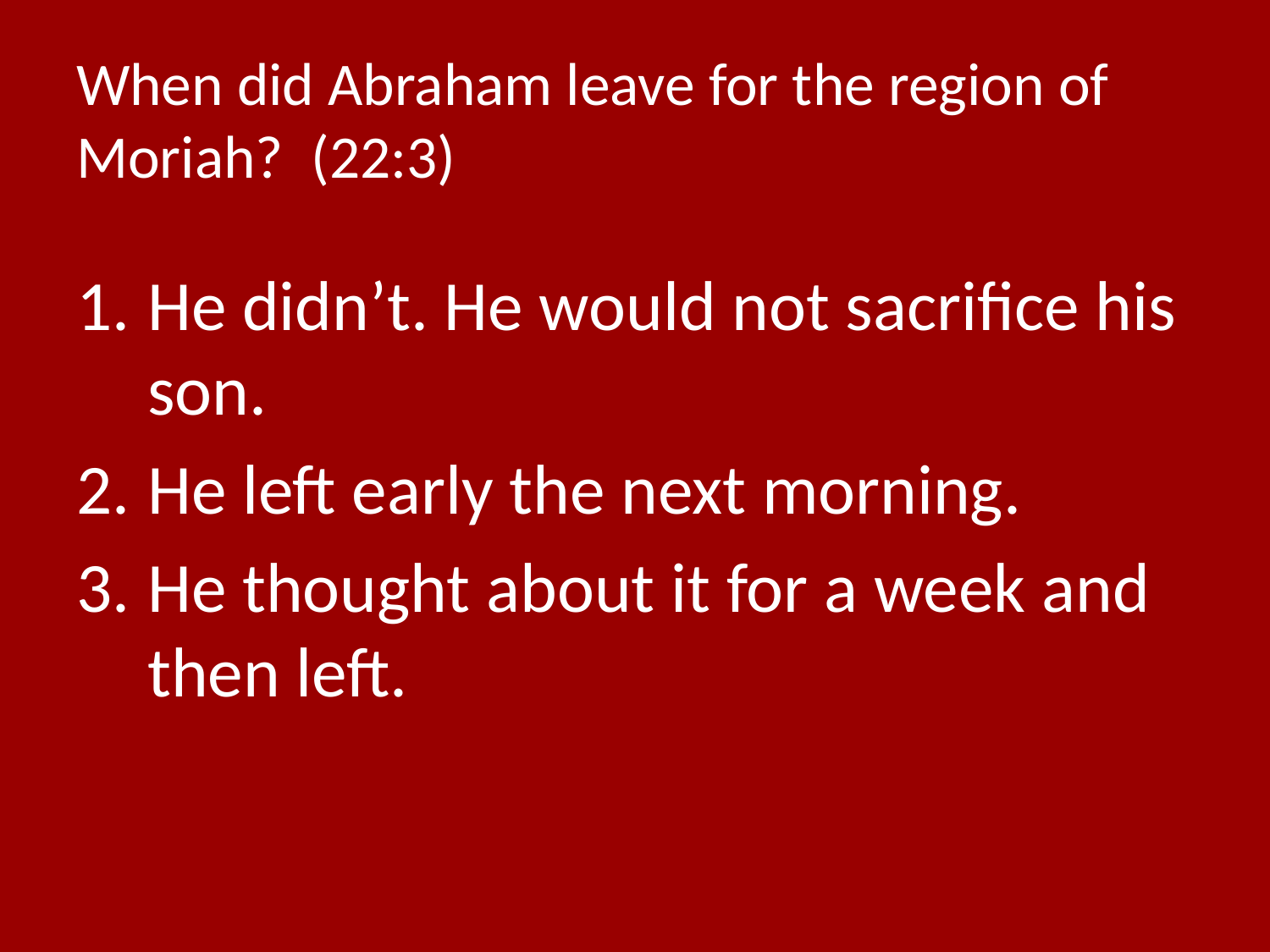

# When did Abraham leave for the region of Moriah?  (22:3)
He didn’t. He would not sacrifice his son.
He left early the next morning.
He thought about it for a week and then left.